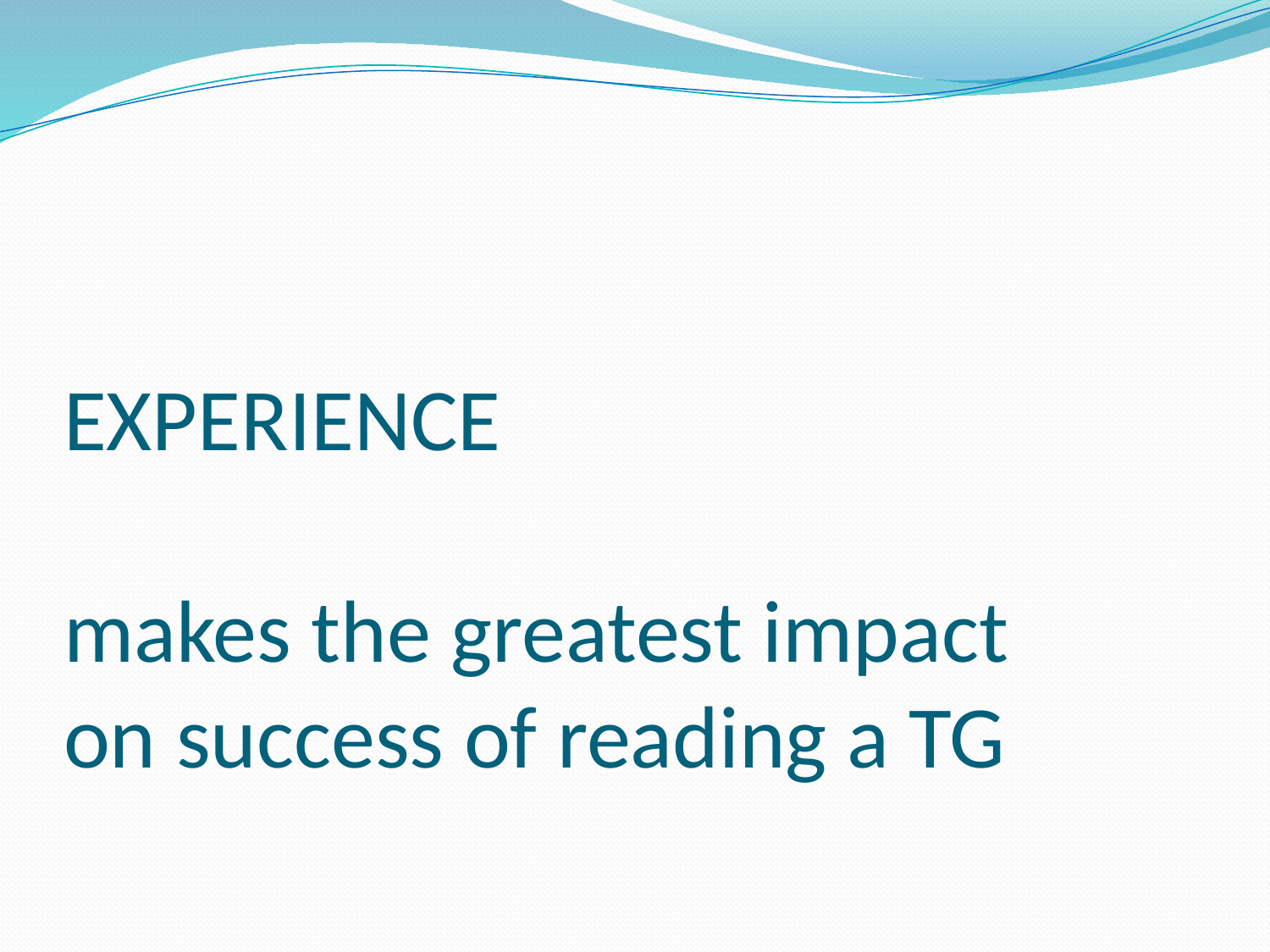

# EXPERIENCE makes the greatest impact on success of reading a TG